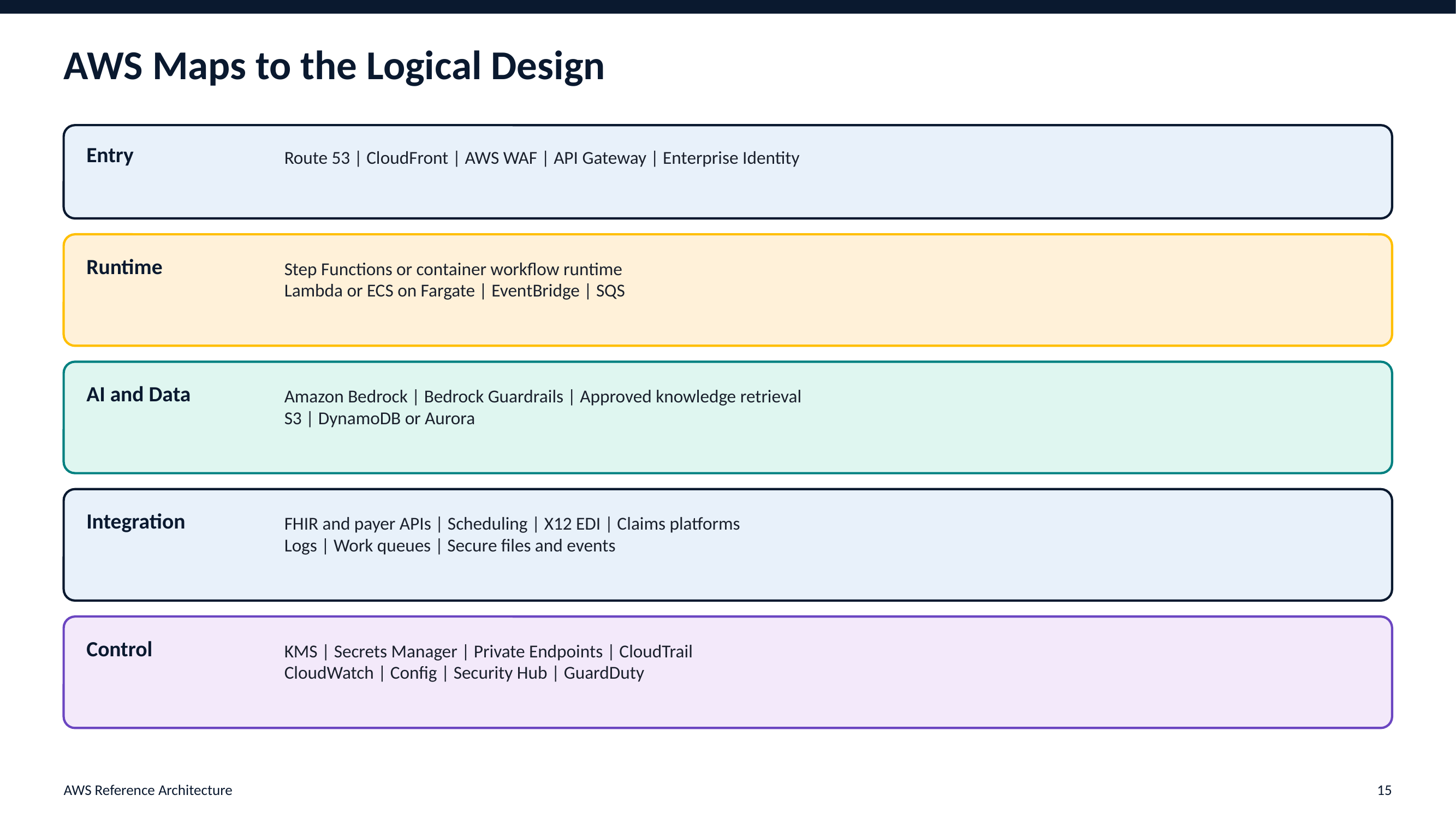

AWS Maps to the Logical Design

Entry
Route 53 | CloudFront | AWS WAF | API Gateway | Enterprise Identity

Runtime
Step Functions or container workflow runtime
Lambda or ECS on Fargate | EventBridge | SQS

AI and Data
Amazon Bedrock | Bedrock Guardrails | Approved knowledge retrieval
S3 | DynamoDB or Aurora

Integration
FHIR and payer APIs | Scheduling | X12 EDI | Claims platforms
Logs | Work queues | Secure files and events

Control
KMS | Secrets Manager | Private Endpoints | CloudTrail
CloudWatch | Config | Security Hub | GuardDuty
AWS Reference Architecture
15